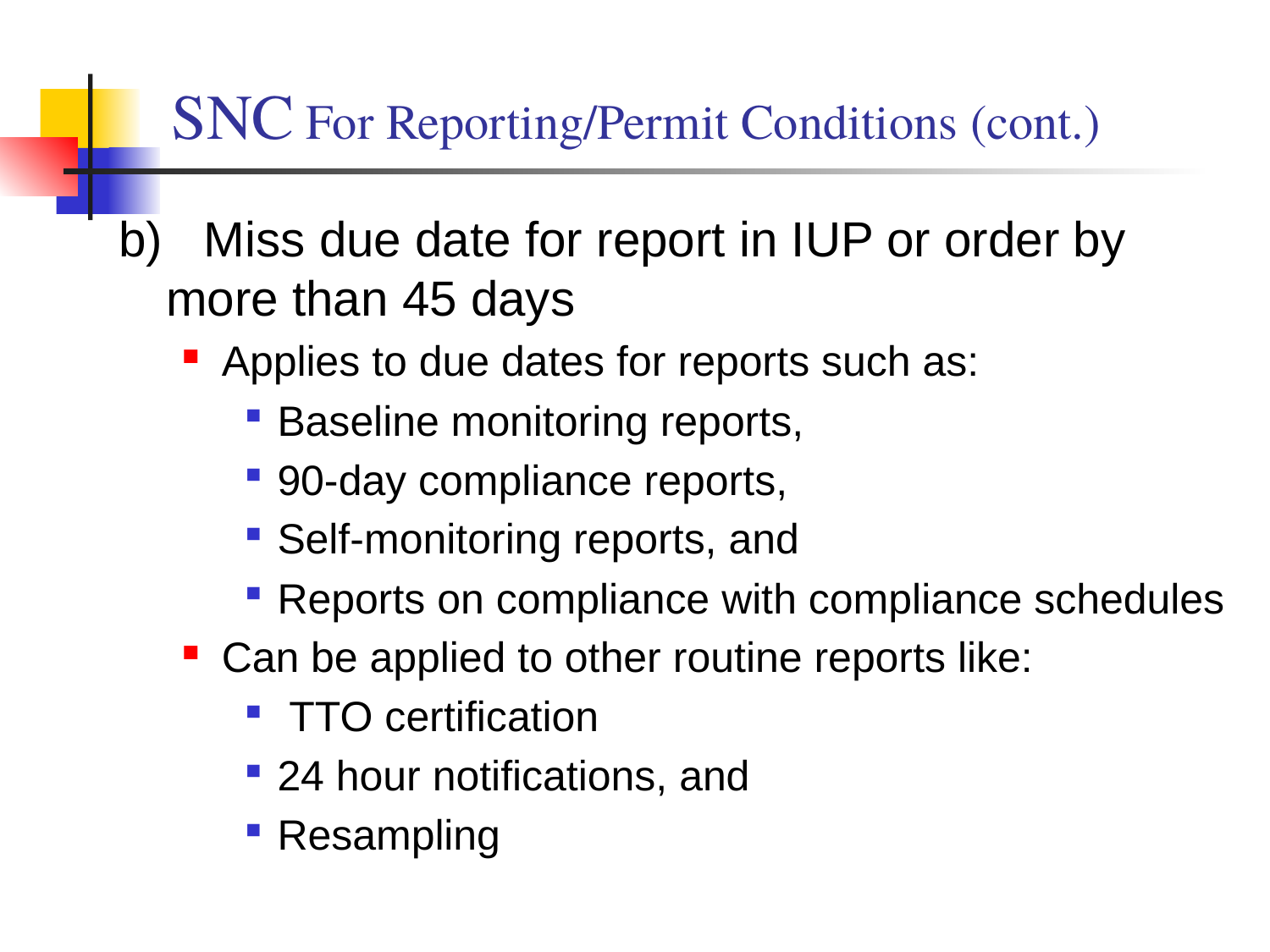

# SNC For Reporting/Permit Conditions (cont.)
b)   Miss due date for report in IUP or order by more than 45 days
Applies to due dates for reports such as:
Baseline monitoring reports,
90-day compliance reports,
Self-monitoring reports, and
Reports on compliance with compliance schedules
Can be applied to other routine reports like:
 TTO certification
24 hour notifications, and
Resampling